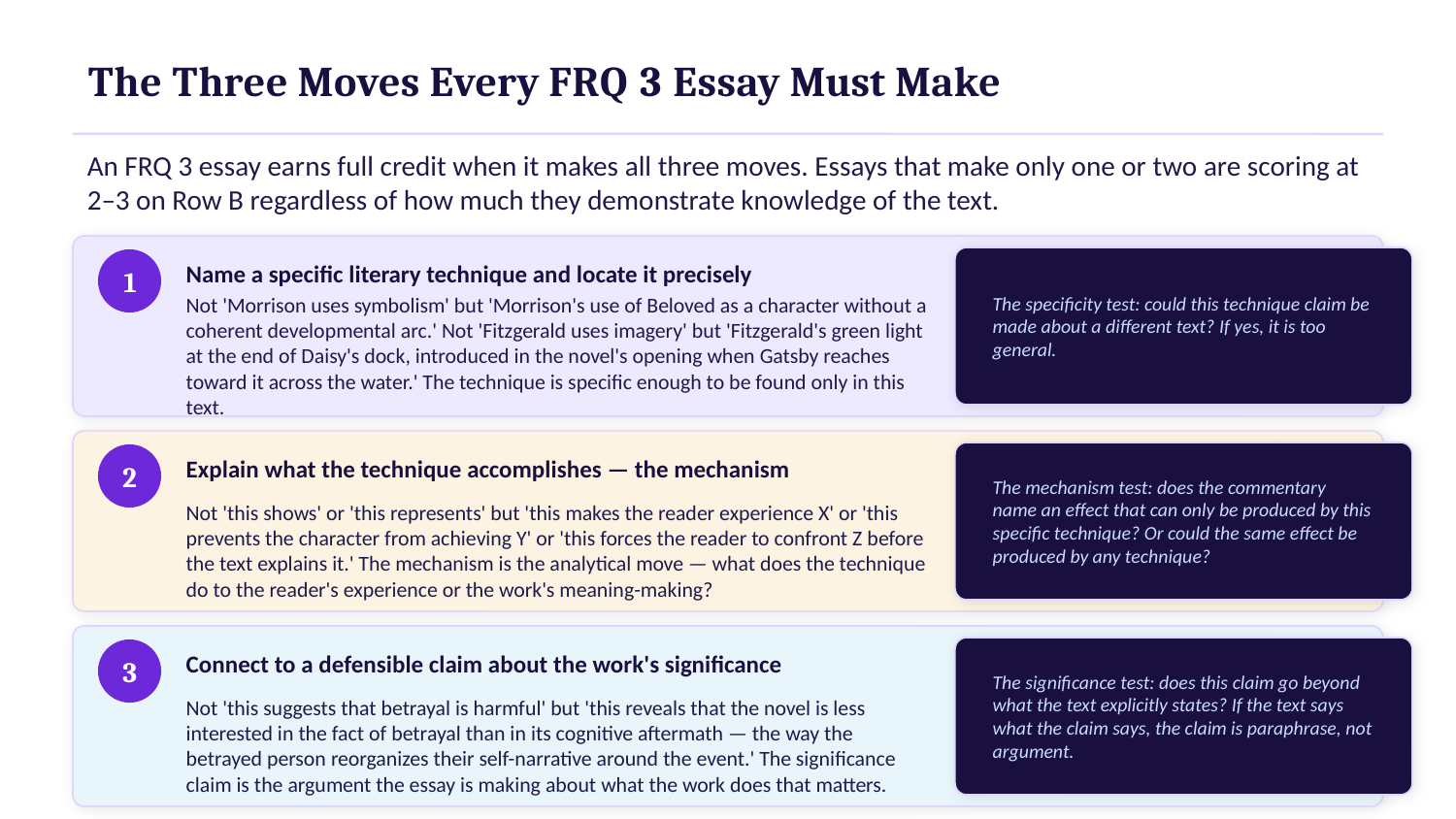

The Three Moves Every FRQ 3 Essay Must Make

An FRQ 3 essay earns full credit when it makes all three moves. Essays that make only one or two are scoring at 2–3 on Row B regardless of how much they demonstrate knowledge of the text.

Name a specific literary technique and locate it precisely

1
The specificity test: could this technique claim be made about a different text? If yes, it is too general.
Not 'Morrison uses symbolism' but 'Morrison's use of Beloved as a character without a coherent developmental arc.' Not 'Fitzgerald uses imagery' but 'Fitzgerald's green light at the end of Daisy's dock, introduced in the novel's opening when Gatsby reaches toward it across the water.' The technique is specific enough to be found only in this text.

Explain what the technique accomplishes — the mechanism

2
The mechanism test: does the commentary name an effect that can only be produced by this specific technique? Or could the same effect be produced by any technique?
Not 'this shows' or 'this represents' but 'this makes the reader experience X' or 'this prevents the character from achieving Y' or 'this forces the reader to confront Z before the text explains it.' The mechanism is the analytical move — what does the technique do to the reader's experience or the work's meaning-making?

Connect to a defensible claim about the work's significance

3
The significance test: does this claim go beyond what the text explicitly states? If the text says what the claim says, the claim is paraphrase, not argument.
Not 'this suggests that betrayal is harmful' but 'this reveals that the novel is less interested in the fact of betrayal than in its cognitive aftermath — the way the betrayed person reorganizes their self-narrative around the event.' The significance claim is the argument the essay is making about what the work does that matters.